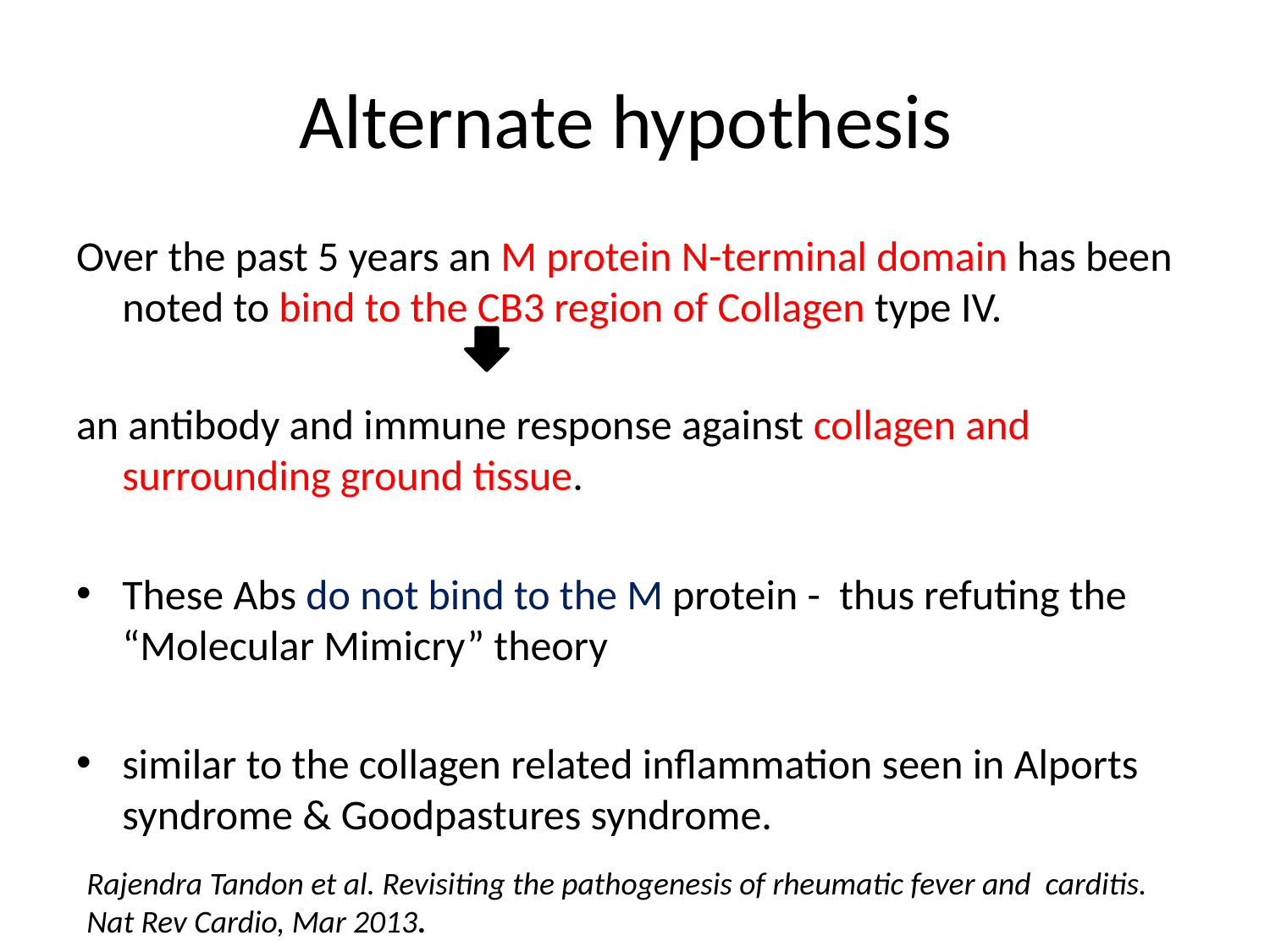

# Alternate hypothesis
Over the past 5 years an M protein N-terminal domain has been noted to bind to the CB3 region of Collagen type IV.

an antibody and immune response against collagen and surrounding ground tissue.

These Abs do not bind to the M protein -  thus refuting the “Molecular Mimicry” theory

similar to the collagen related inflammation seen in Alports syndrome & Goodpastures syndrome.

Rajendra Tandon et al. Revisiting the pathogenesis of rheumatic fever and  carditis. Nat Rev Cardio, Mar 2013.